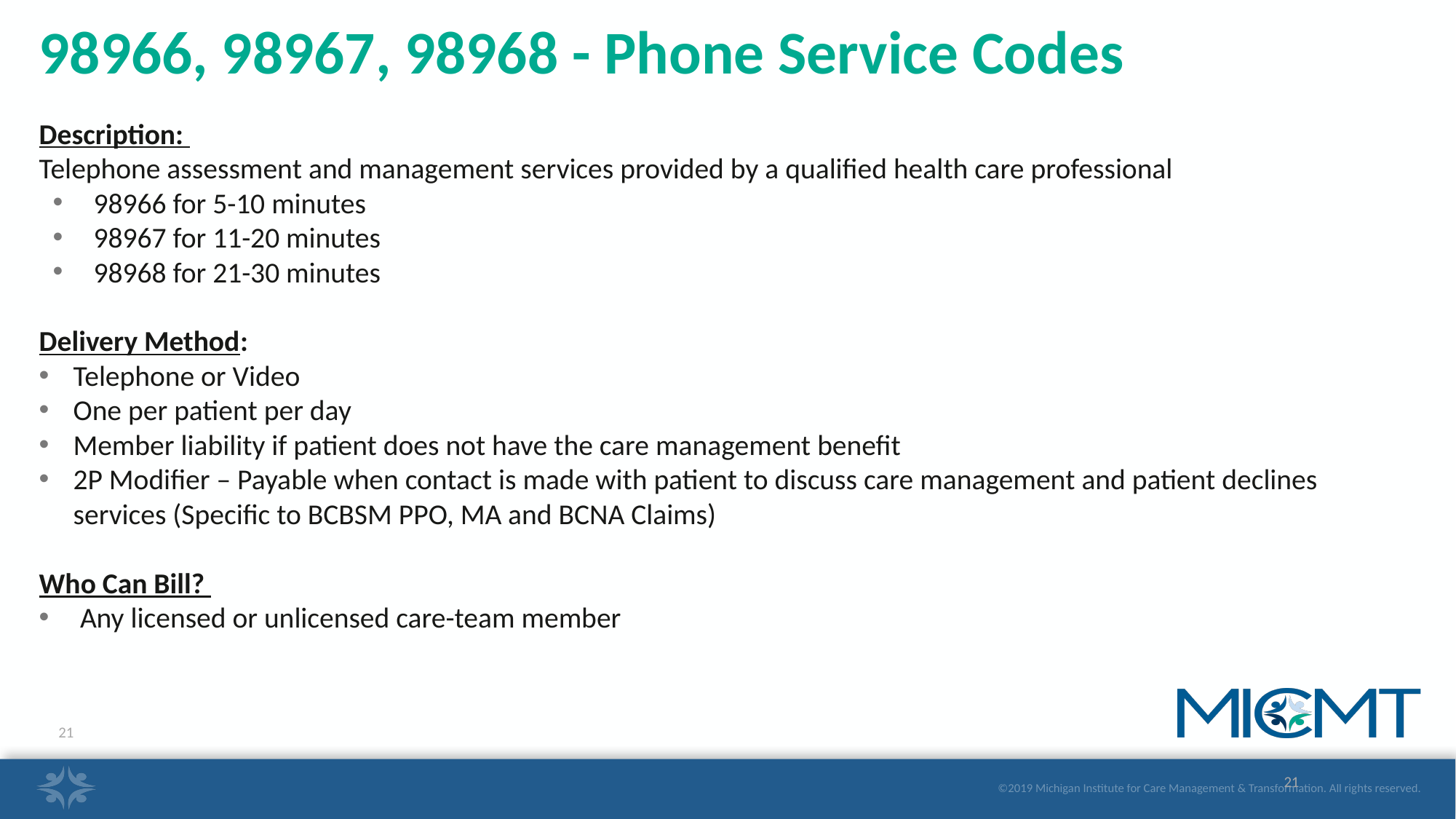

# 98966, 98967, 98968 - Phone Service Codes
Description:
Telephone assessment and management services provided by a qualified health care professional
98966 for 5-10 minutes
98967 for 11-20 minutes
98968 for 21-30 minutes

Delivery Method:
Telephone or Video
One per patient per day
Member liability if patient does not have the care management benefit
2P Modifier – Payable when contact is made with patient to discuss care management and patient declines services (Specific to BCBSM PPO, MA and BCNA Claims)

Who Can Bill?
Any licensed or unlicensed care-team member

21